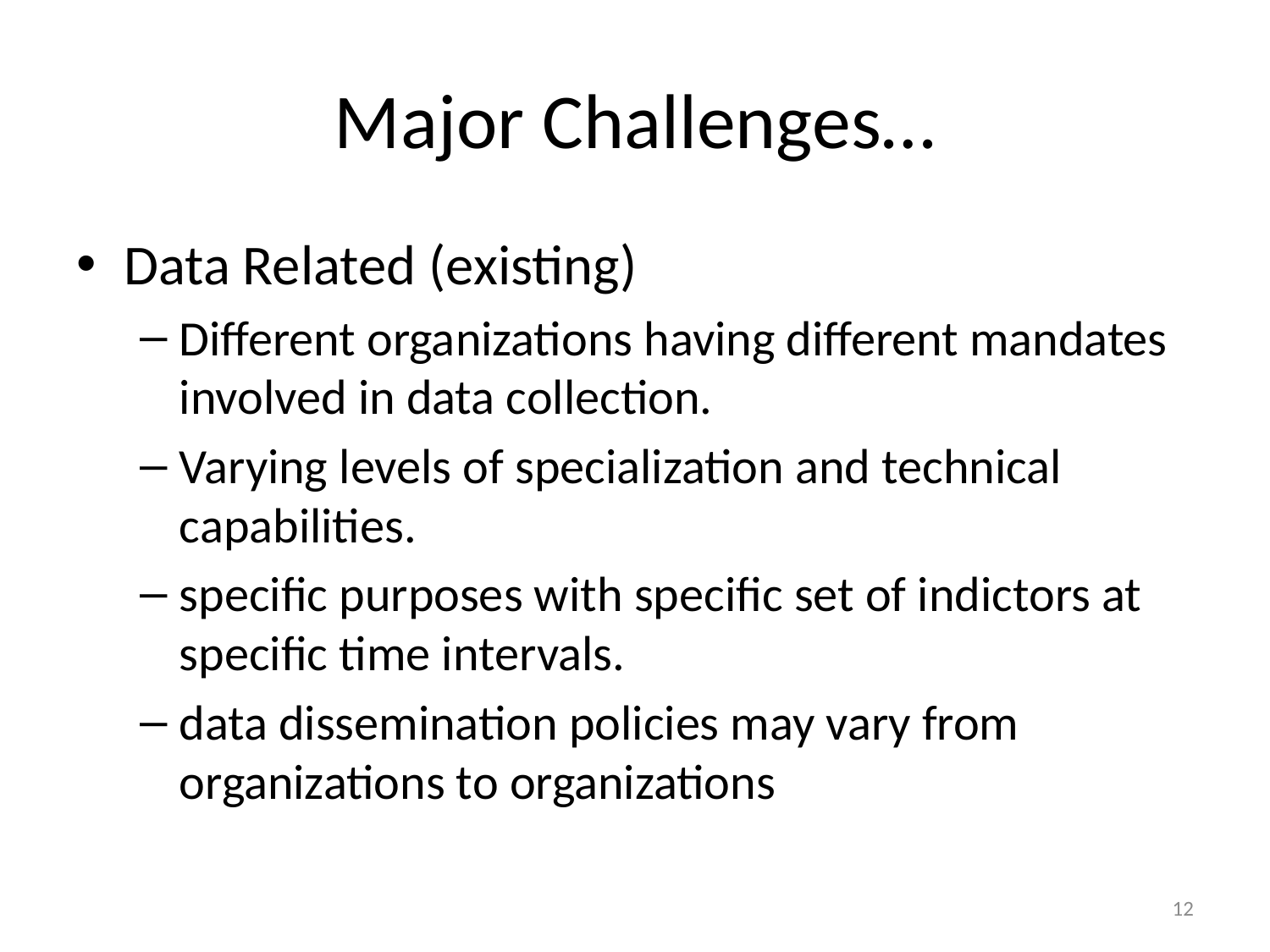

# Major Challenges…
Data Related (existing)
Different organizations having different mandates involved in data collection.
Varying levels of specialization and technical capabilities.
specific purposes with specific set of indictors at specific time intervals.
data dissemination policies may vary from organizations to organizations

12